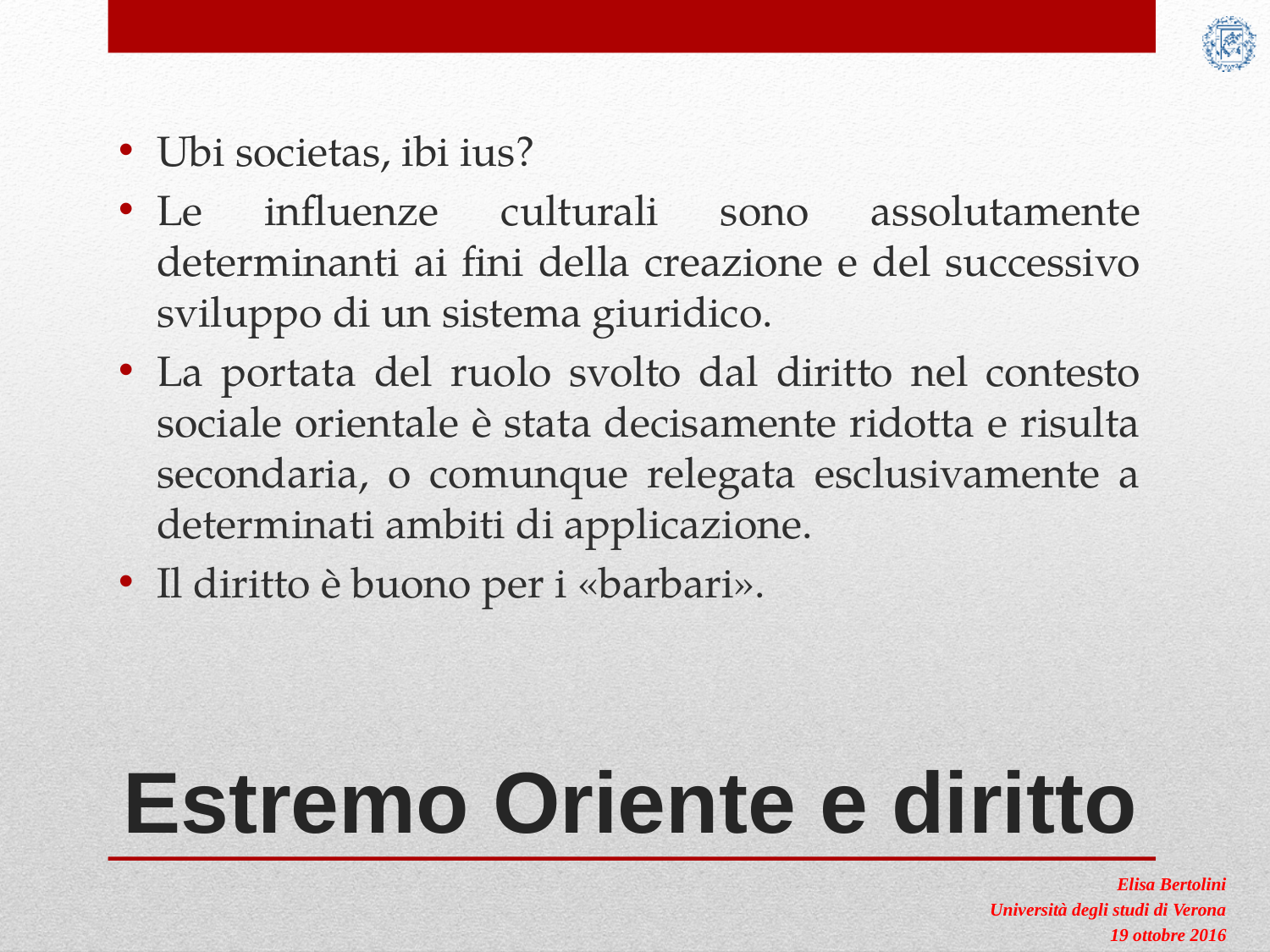

Ubi societas, ibi ius?
Le influenze culturali sono assolutamente determinanti ai fini della creazione e del successivo sviluppo di un sistema giuridico.
La portata del ruolo svolto dal diritto nel contesto sociale orientale è stata decisamente ridotta e risulta secondaria, o comunque relegata esclusivamente a determinati ambiti di applicazione.
Il diritto è buono per i «barbari».
# Estremo Oriente e diritto